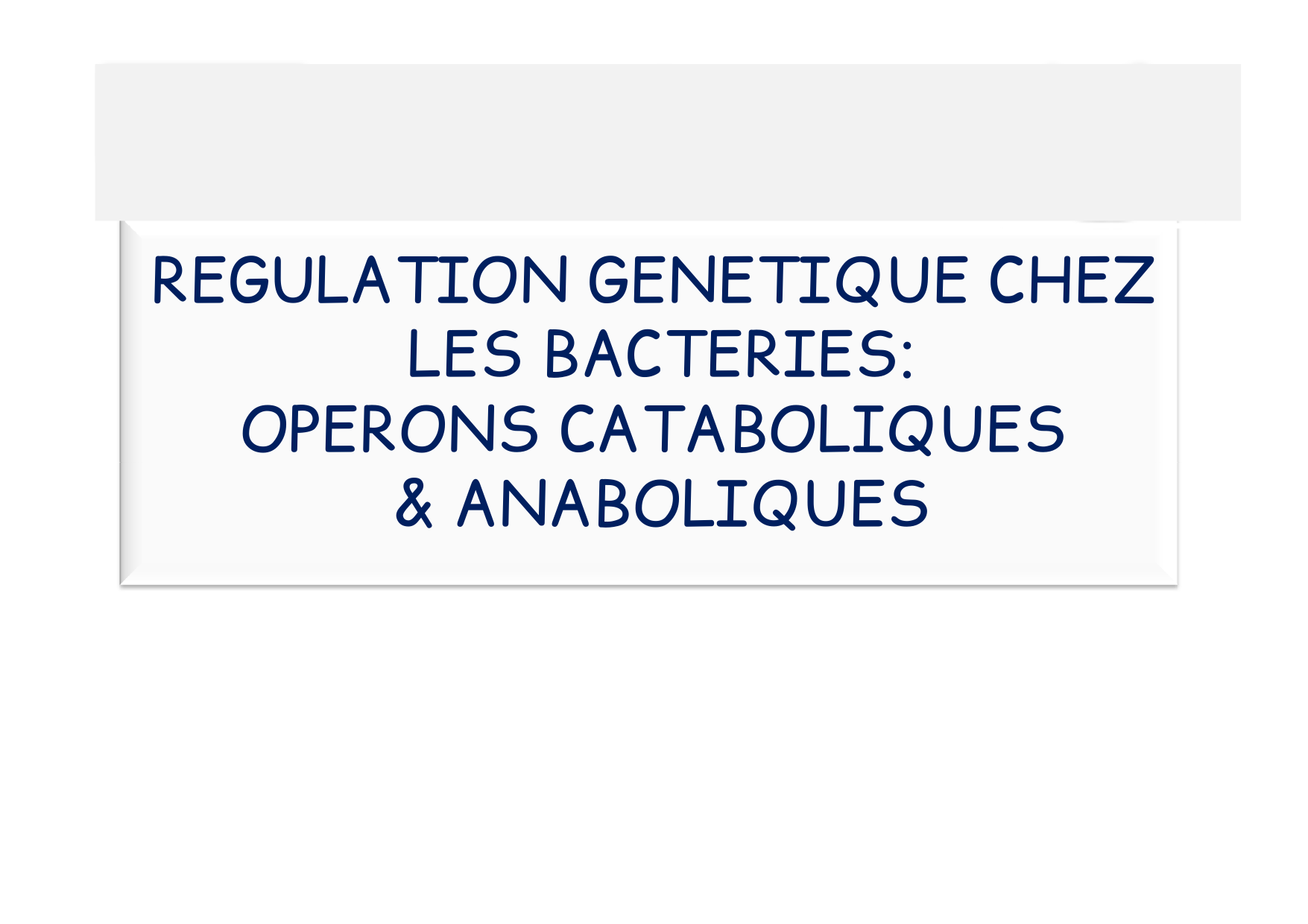

Laboratoire de Microbiologie  et Biologie Moléculaire
Faculté des Sciences  Rabat
REGULATION GENETIQUE CHEZ  LES BACTERIES:
OPERONS CATABOLIQUES  & ANABOLIQUES